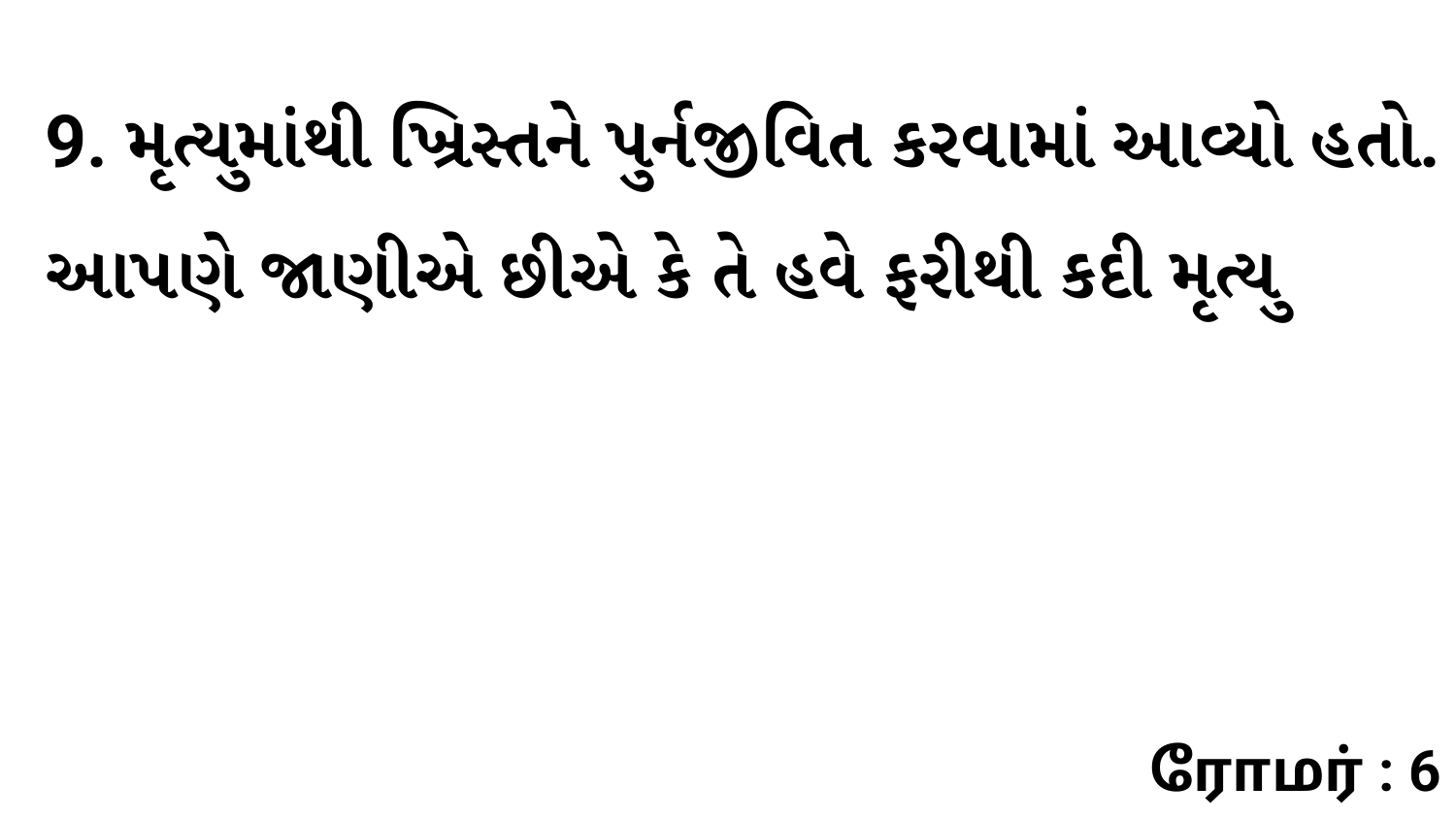

9. મૃત્યુમાંથી ખ્રિસ્તને પુર્નજીવિત કરવામાં આવ્યો હતો. આપણે જાણીએ છીએ કે તે હવે ફરીથી કદી મૃત્યુ
ரோமர் : 6